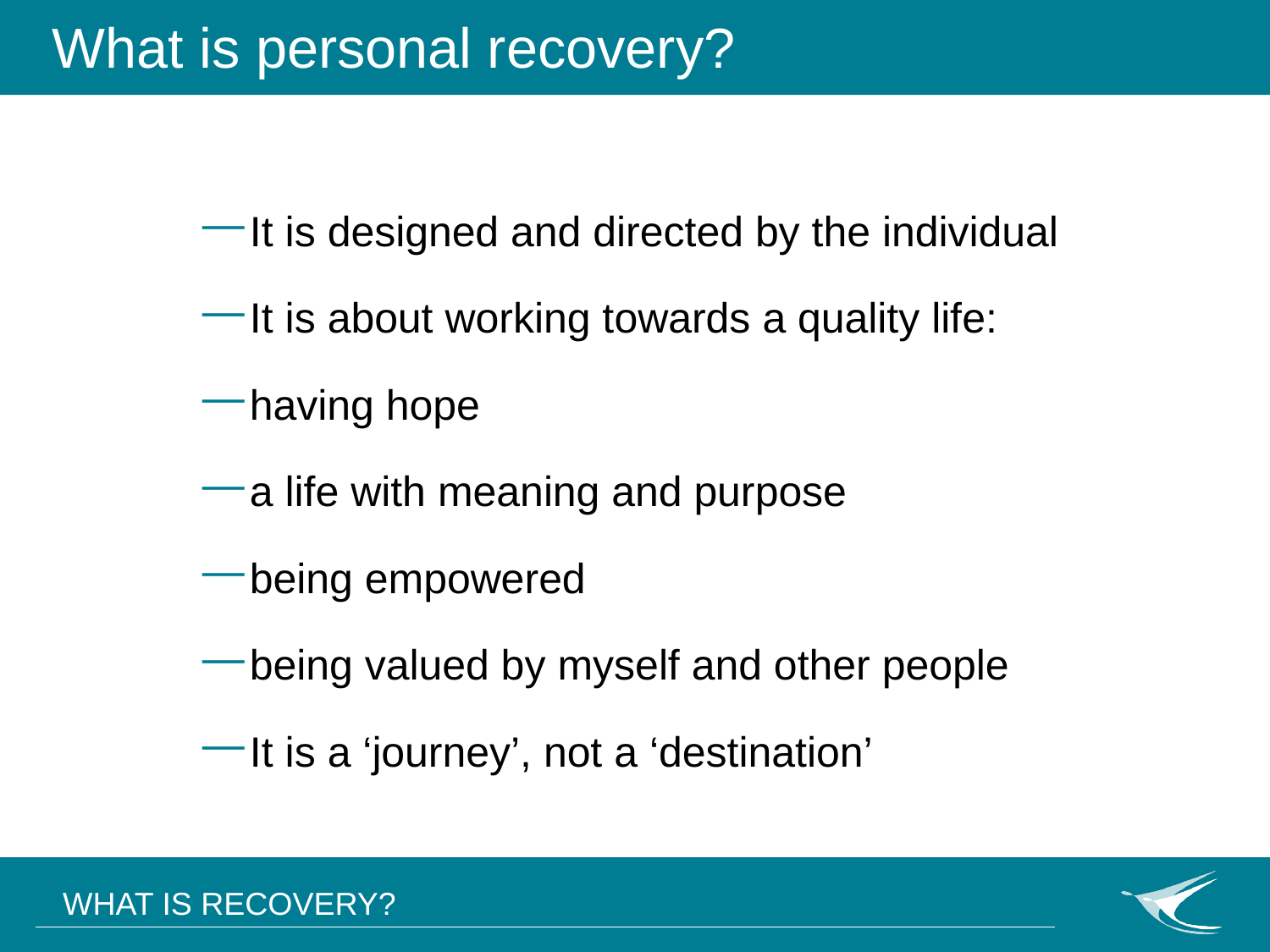

What is personal recovery?
It is designed and directed by the individual
It is about working towards a quality life:
having hope
a life with meaning and purpose
being empowered
being valued by myself and other people
It is a ‘journey’, not a ‘destination’
WHAT IS RECOVERY?